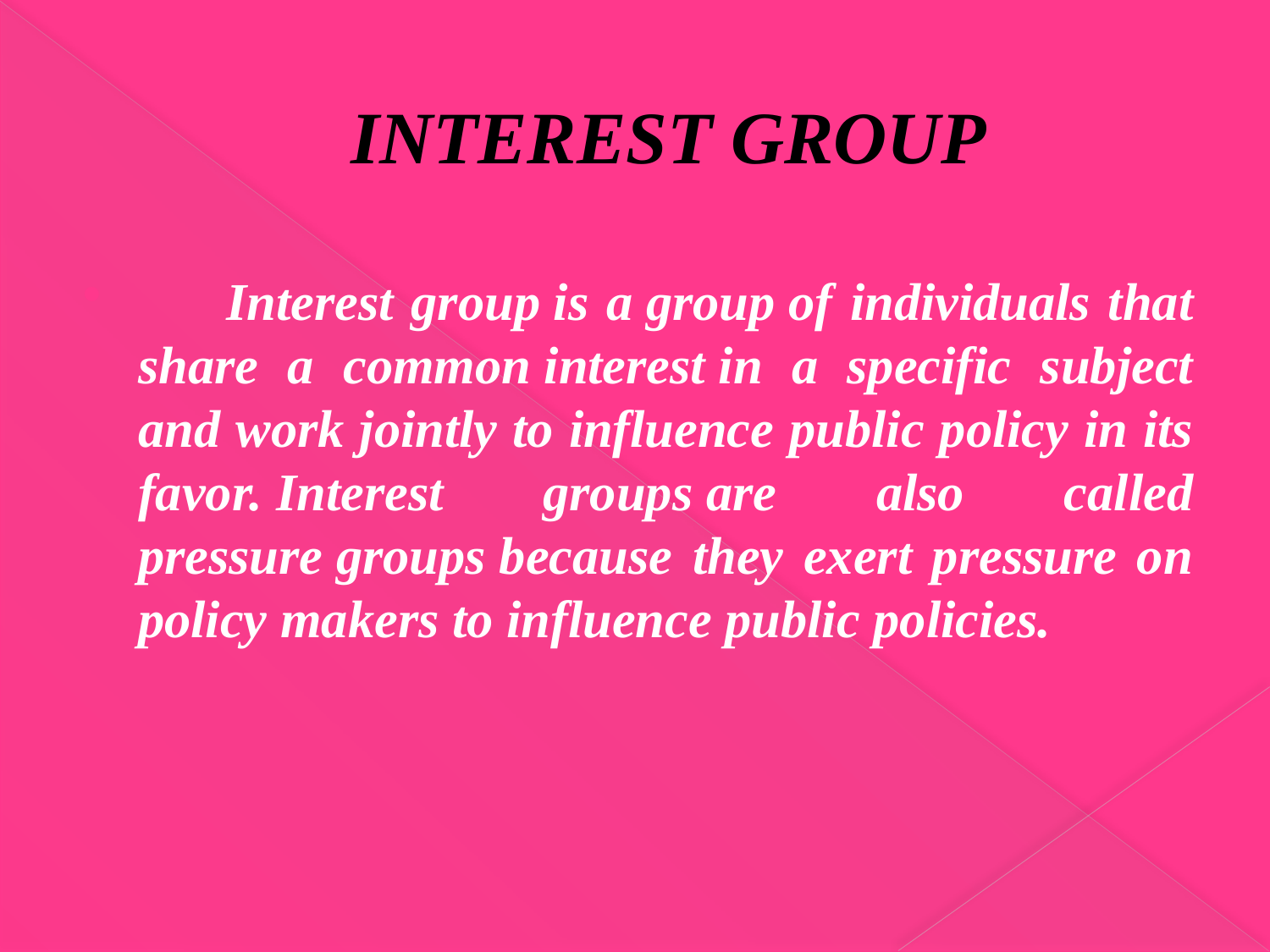

# INTEREST GROUP
     Interest group is a group of individuals that share a common interest in a specific subject and work jointly to influence public policy in its favor. Interest groups are also called pressure groups because they exert pressure on policy makers to influence public policies.